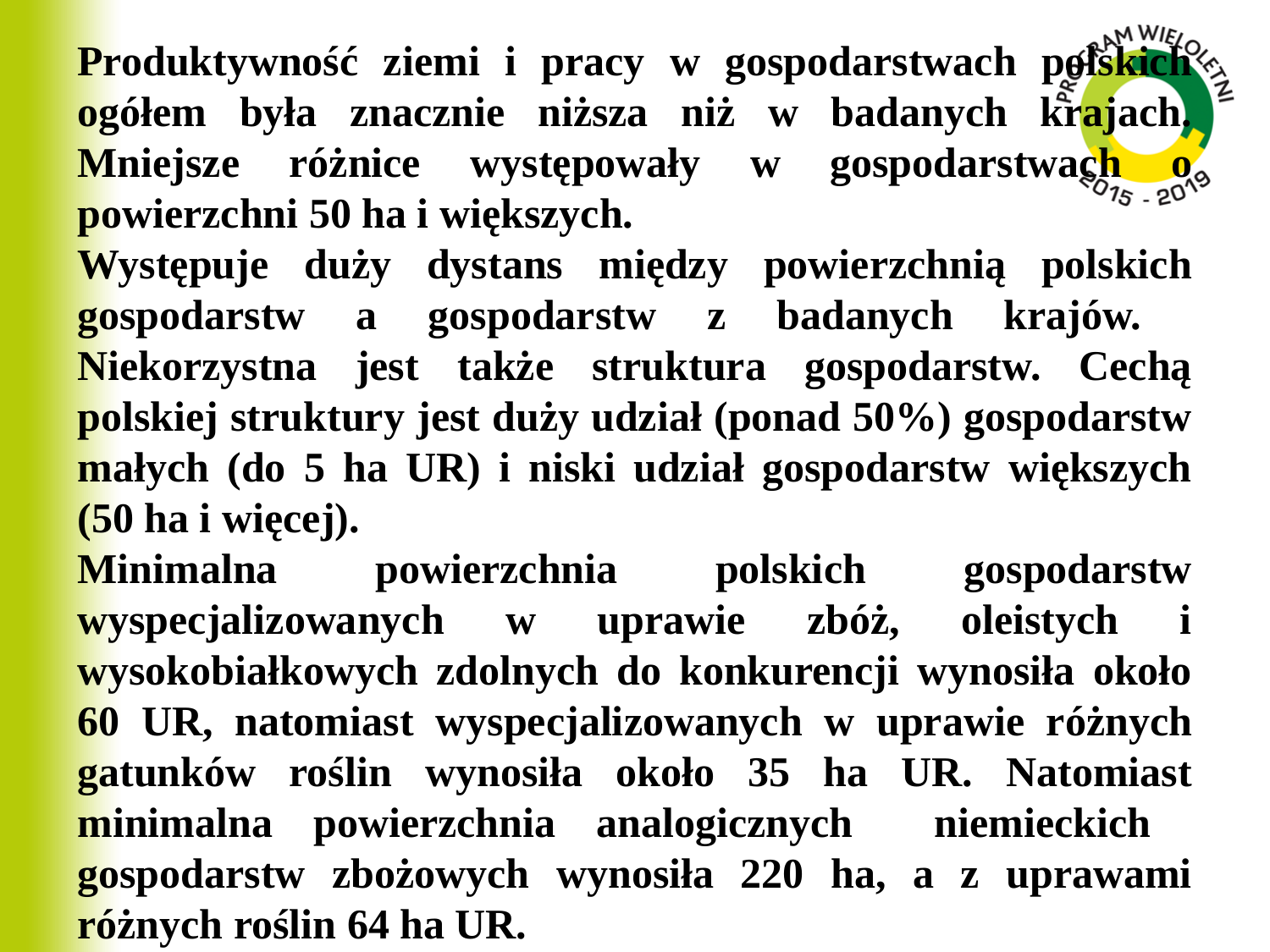

Produktywność ziemi i pracy w gospodarstwach polskich ogółem była znacznie niższa niż w badanych krajach. Mniejsze różnice występowały w gospodarstwach o powierzchni 50 ha i większych.
Występuje duży dystans między powierzchnią polskich gospodarstw a gospodarstw z badanych krajów.  Niekorzystna jest także struktura gospodarstw. Cechą polskiej struktury jest duży udział (ponad 50%) gospodarstw małych (do 5 ha UR) i niski udział gospodarstw większych (50 ha i więcej).
Minimalna powierzchnia polskich gospodarstw wyspecjalizowanych w uprawie zbóż, oleistych i wysokobiałkowych zdolnych do konkurencji wynosiła około 60 UR, natomiast wyspecjalizowanych w uprawie różnych gatunków roślin wynosiła około 35 ha UR. Natomiast minimalna powierzchnia analogicznych  niemieckich  gospodarstw zbożowych wynosiła 220 ha, a z uprawami różnych roślin 64 ha UR.
#